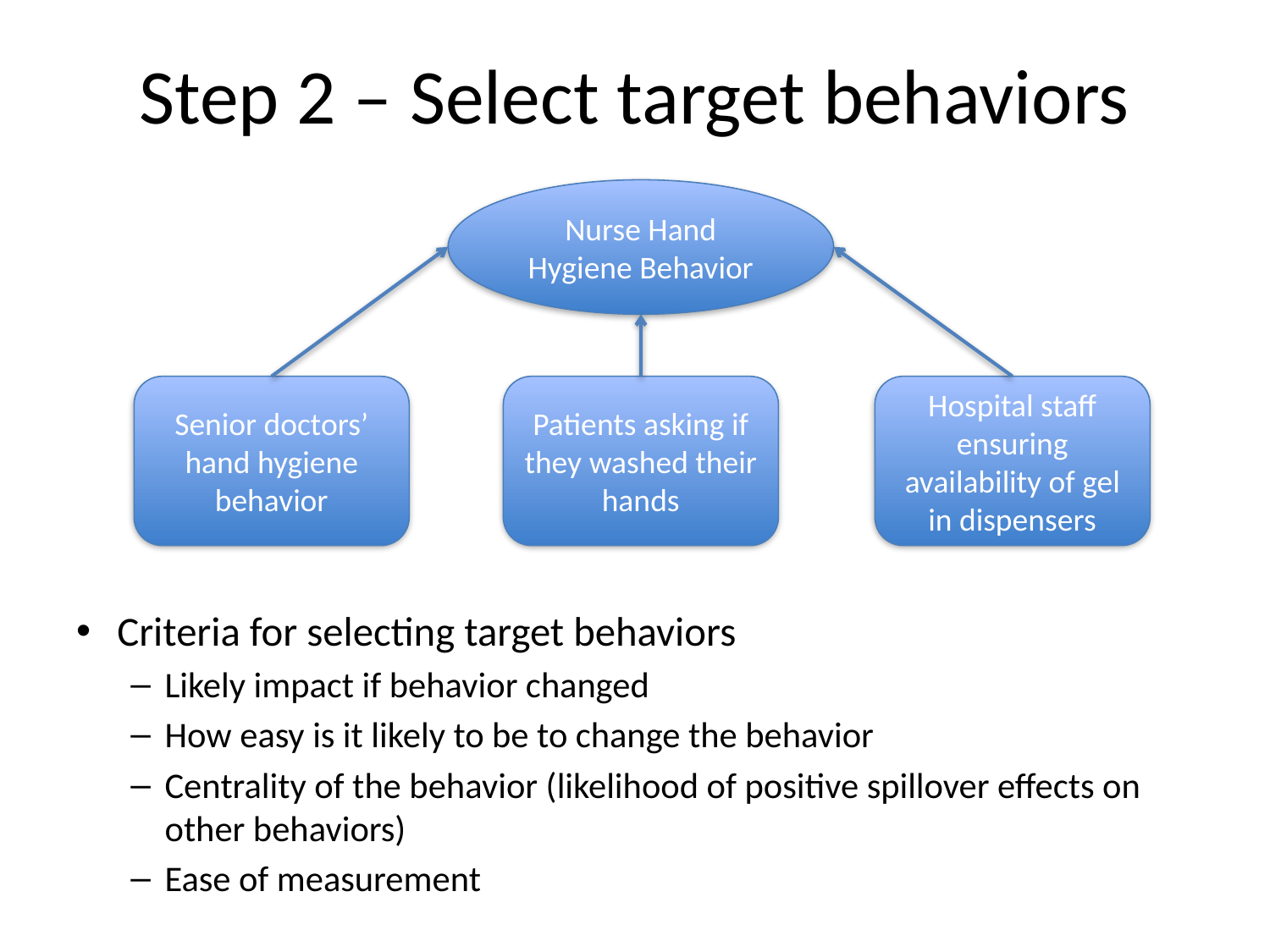

Step 2 – Select target behaviors
Nurse Hand Hygiene Behavior
Senior doctors’ hand hygiene behavior
Patients asking if they washed their hands
Hospital staff ensuring availability of gel in dispensers
Criteria for selecting target behaviors
Likely impact if behavior changed
How easy is it likely to be to change the behavior
Centrality of the behavior (likelihood of positive spillover effects on other behaviors)
Ease of measurement